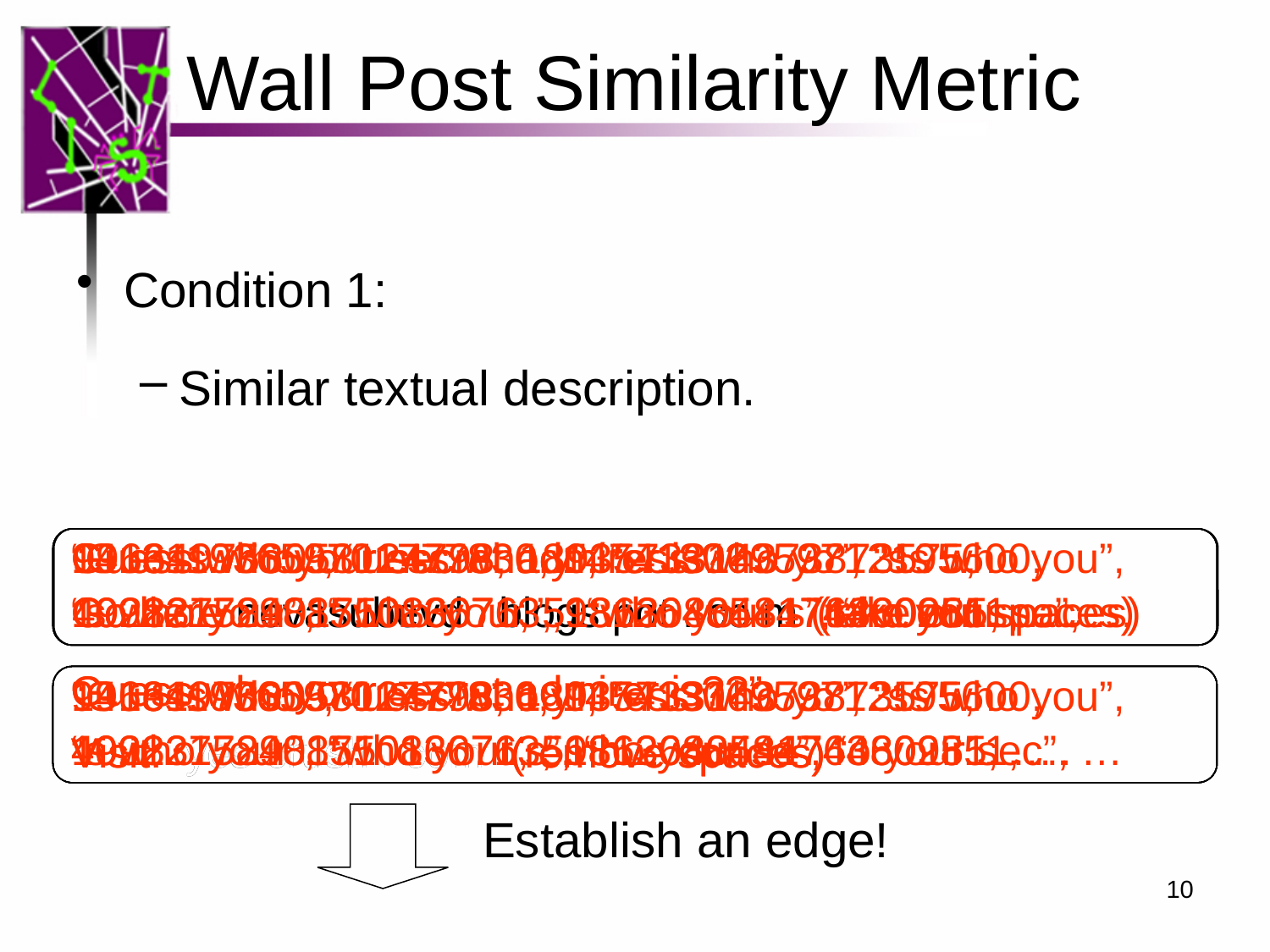

# Wall Post Similarity Metric
Condition 1:
Similar textual description.
Guess who your secret admirer is??
Go here nevasubevd . blogs pot . co m (take out spaces)
Guess who your secret admirer is??
Go here                                                  (take out spaces)
“Guess who ”, “uess who y”, “ess who yo”, “ss who you”,
“s who your”, “ who your ”,  “who your s”, “ho your se”, …
14131193659701777830, 14741306959712195600,
10922172988510136713, 9812648544744602511, …
996649753058124798, 1893573314373873575,
4928375840175086076, 5186308048176380985, …
Guess who your secret admirer is??”
Visit:  yes-crush . com  (remove spaces)
Guess who your secret admirer is??”
Visit:  yes-crush . com  (remove spaces)
“Guess who ”, “uess who y”, “ess who yo”, “ss who you”,
“s who your”, “who your s”, “ho your se”, “o your sec”, …
14131193659701777830, 14741306959712195600,
10922172988510136713, 9812648544744602511, …
996649753058124798, 1893573314373873575,
4928375840175086076, 5186308048176380985, …

Establish an edge!
10